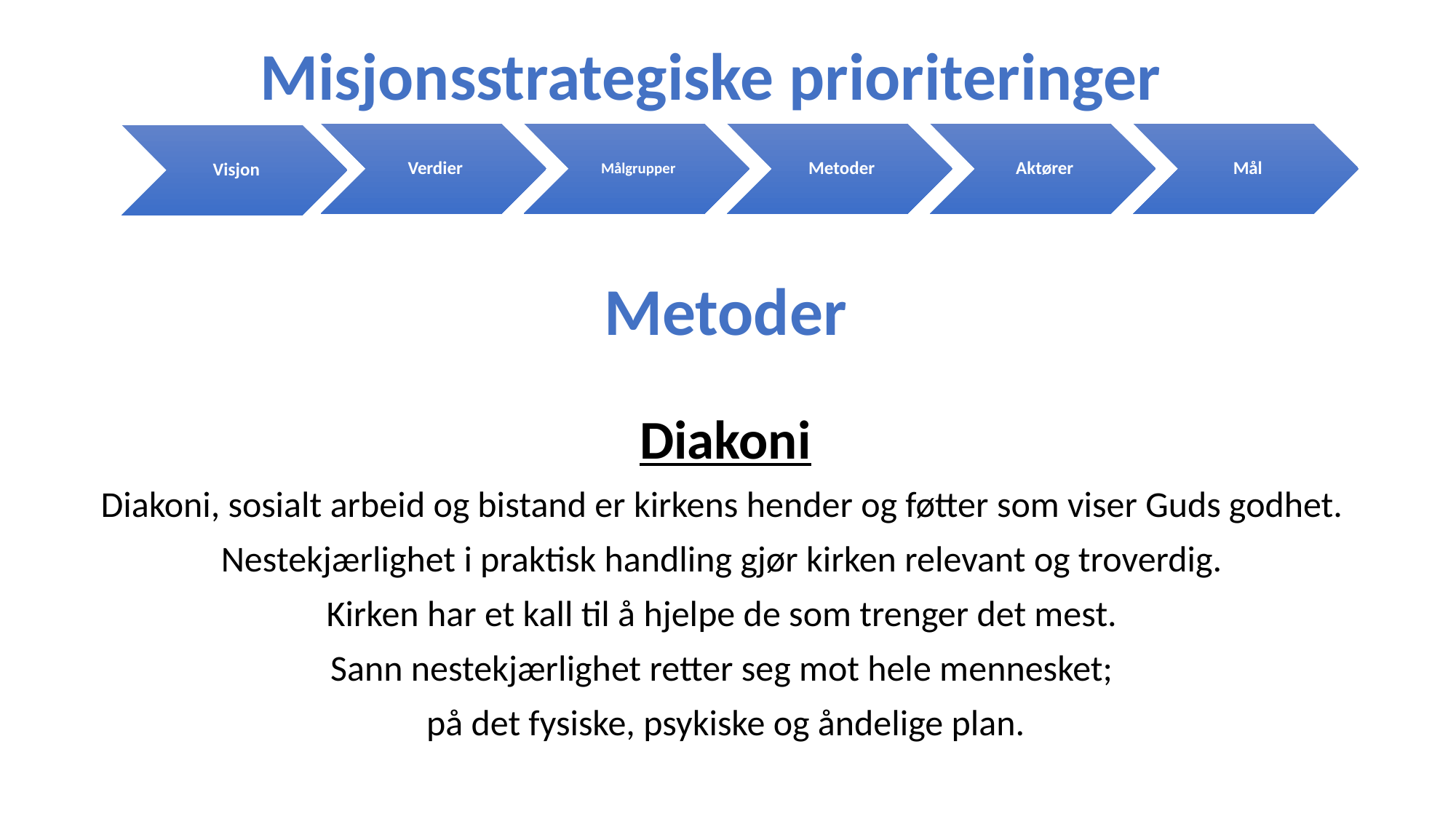

Misjonsstrategiske prioriteringer

Metoder

Diakoni
Diakoni, sosialt arbeid og bistand er kirkens hender og føtter som viser Guds godhet.
Nestekjærlighet i praktisk handling gjør kirken relevant og troverdig.
Kirken har et kall til å hjelpe de som trenger det mest.
Sann nestekjærlighet retter seg mot hele mennesket;
på det fysiske, psykiske og åndelige plan.

Visjon
Verdier
Målgrupper
Metoder
Aktører
Mål